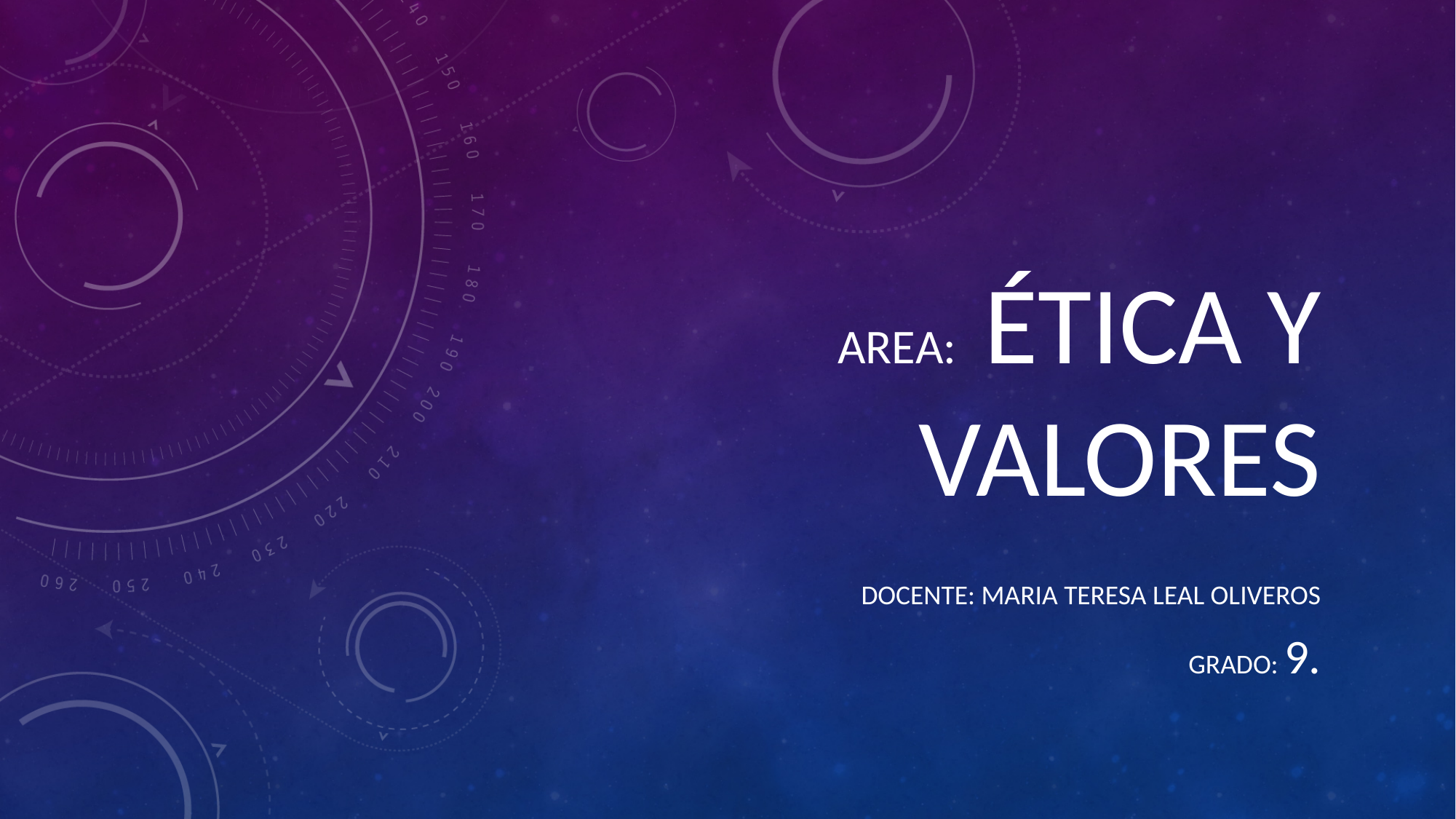

# AREA:  ética y valores

DOCENTE: Maria Teresa Leal Oliveros
Grado: 9.